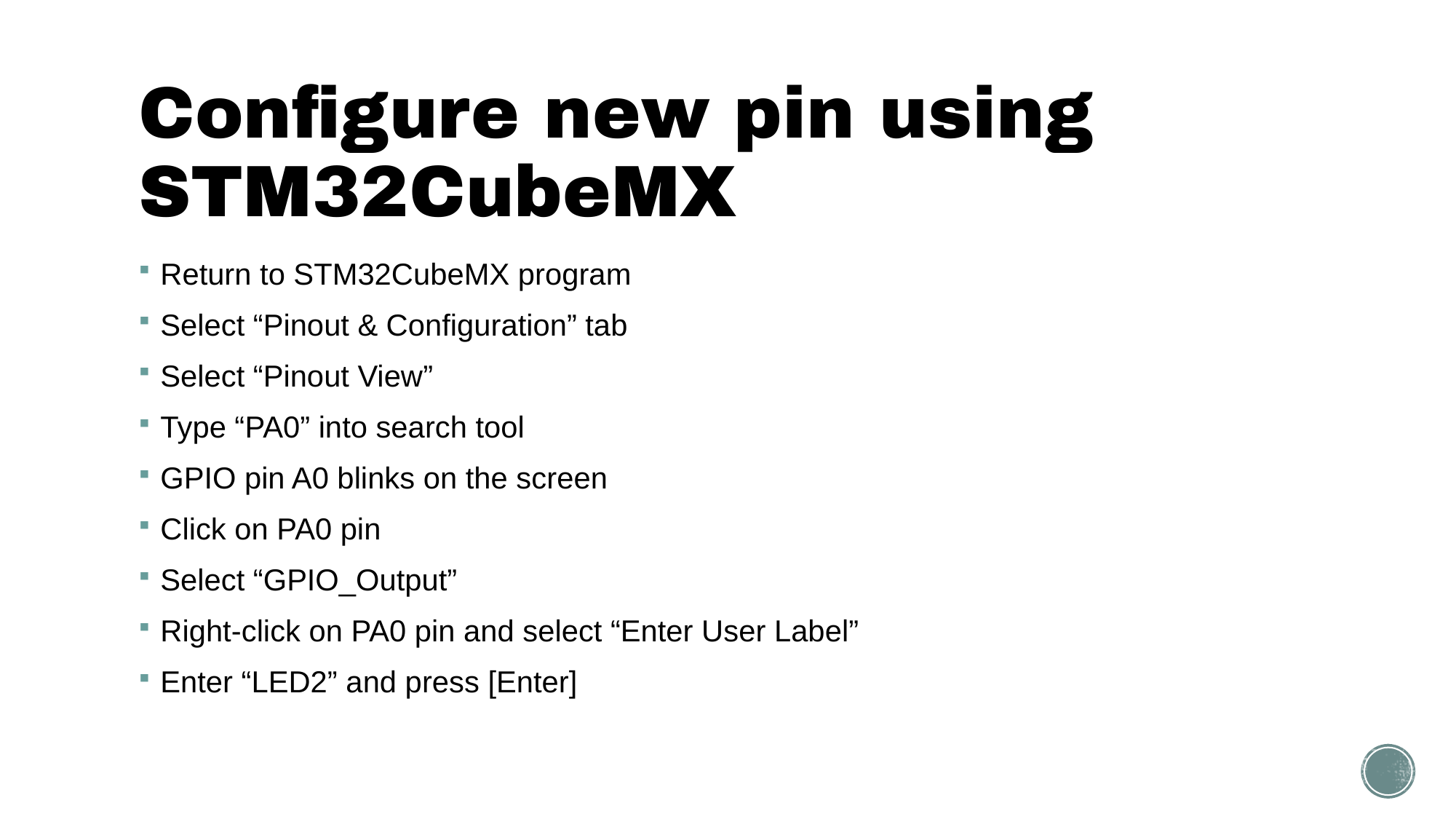

# Configure new pin using STM32CubeMX
Return to STM32CubeMX program
Select “Pinout & Configuration” tab
Select “Pinout View”
Type “PA0” into search tool
GPIO pin A0 blinks on the screen
Click on PA0 pin
Select “GPIO_Output”
Right-click on PA0 pin and select “Enter User Label”
Enter “LED2” and press [Enter]